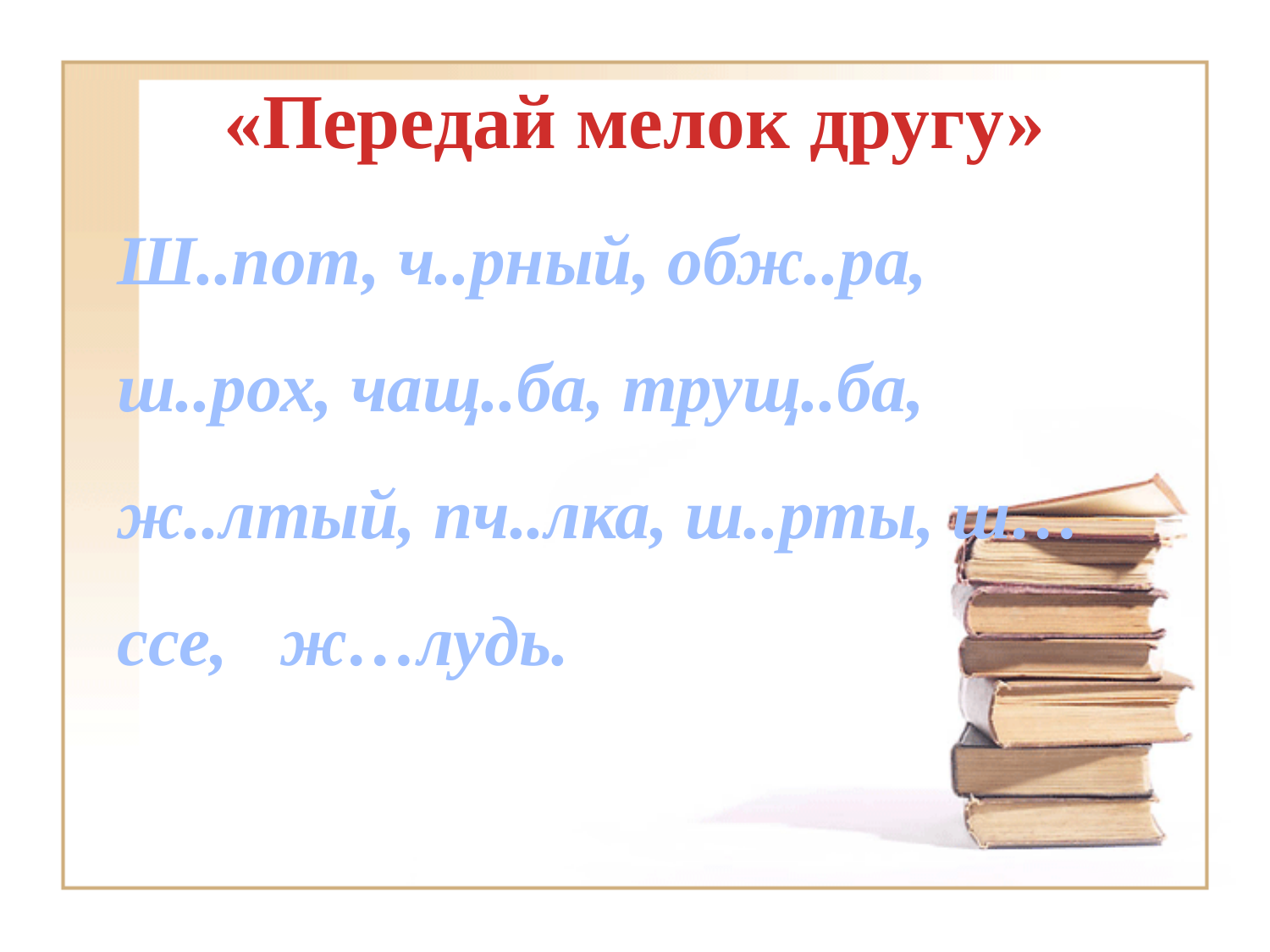

# «Передай мелок другу»
Ш..пот, ч..рный, обж..ра, ш..рох, чащ..ба, трущ..ба, ж..лтый, пч..лка, ш..рты, ш…ссе,   ж…лудь.